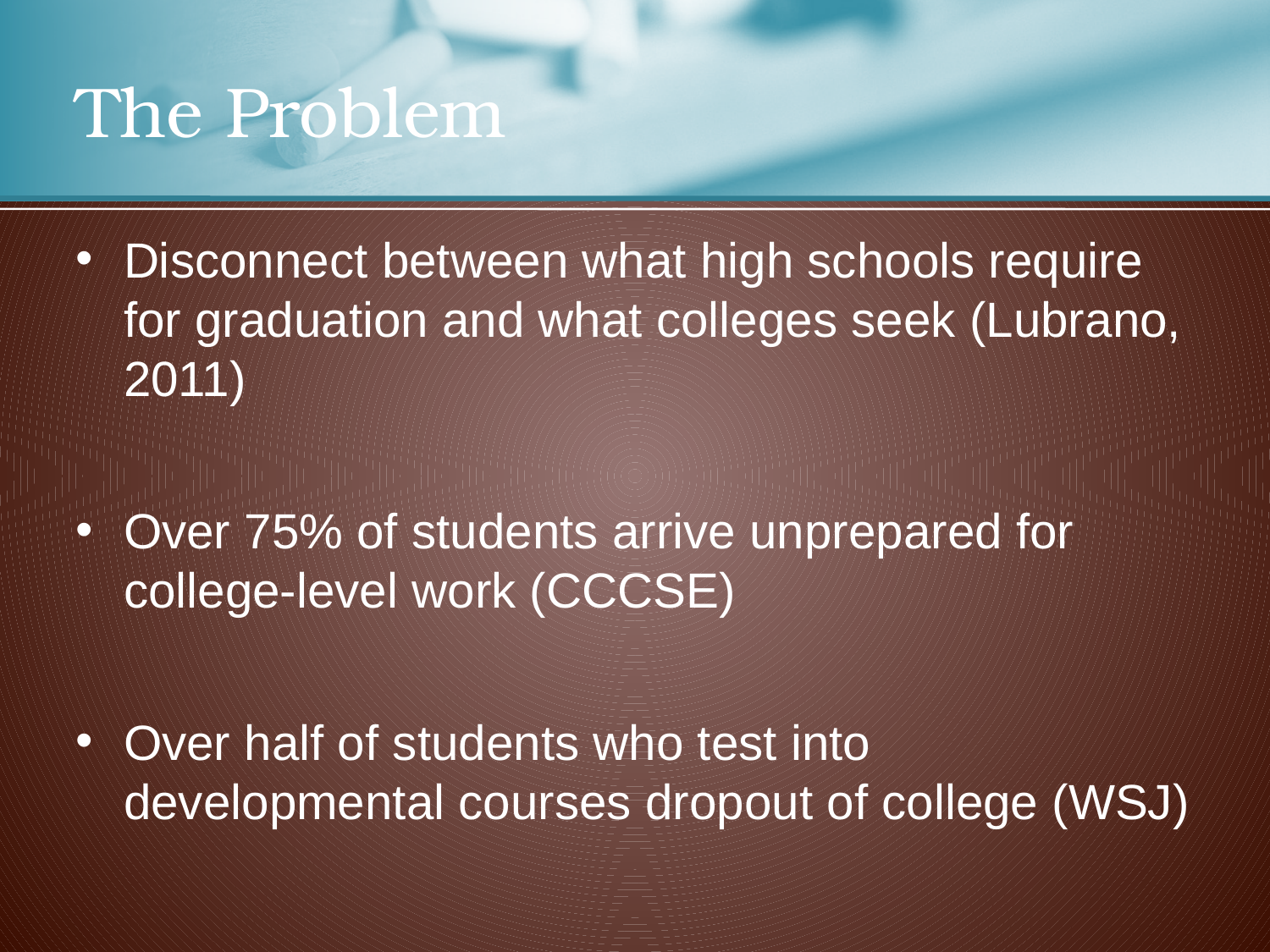

# The Problem
Disconnect between what high schools require for graduation and what colleges seek (Lubrano, 2011)

Over 75% of students arrive unprepared for college-level work (CCCSE)

Over half of students who test into developmental courses dropout of college (WSJ)